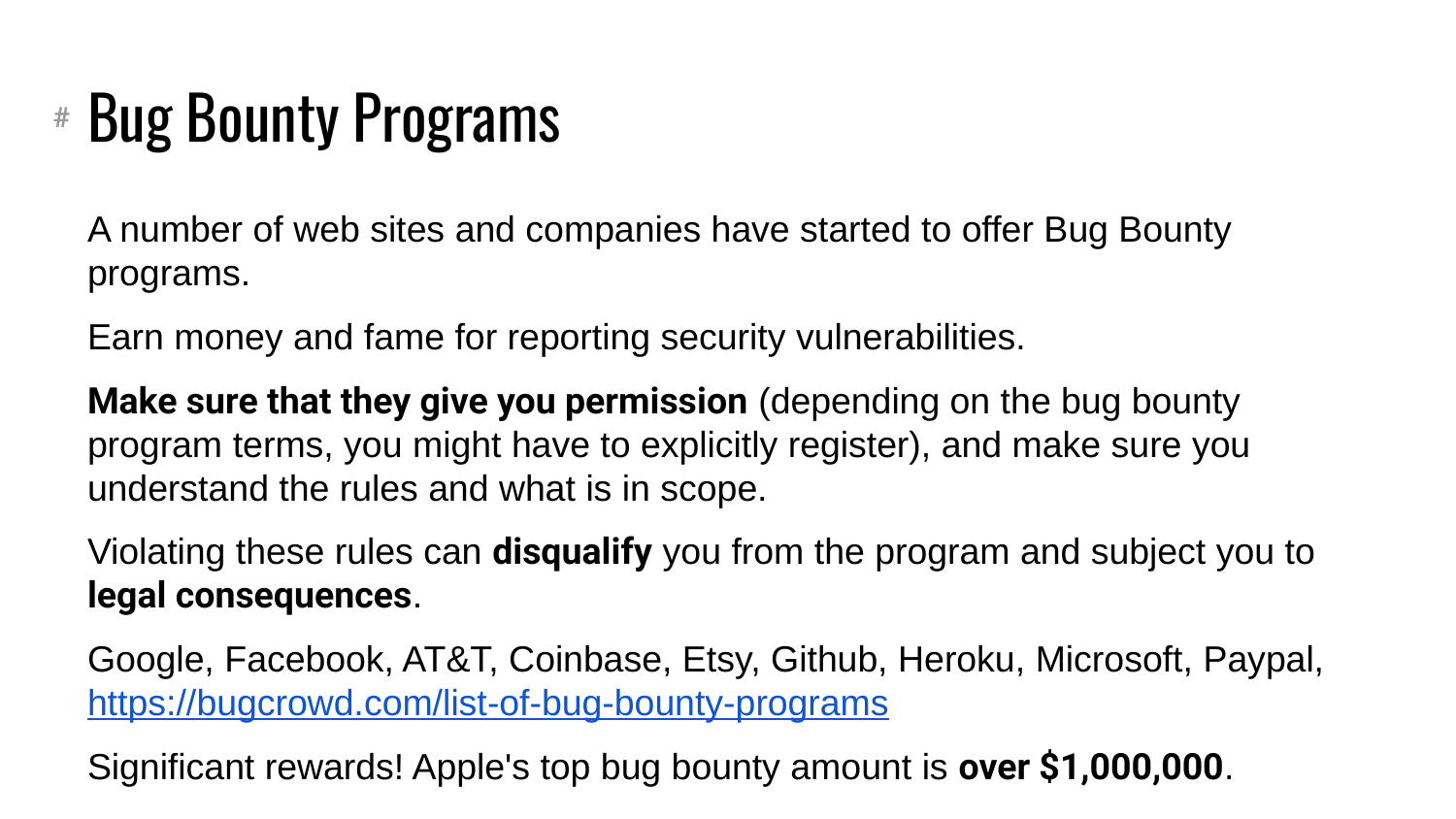

# Bug Bounty Programs
A number of web sites and companies have started to offer Bug Bounty programs.
Earn money and fame for reporting security vulnerabilities.
Make sure that they give you permission (depending on the bug bounty program terms, you might have to explicitly register), and make sure you understand the rules and what is in scope.
Violating these rules can disqualify you from the program and subject you to legal consequences.
Google, Facebook, AT&T, Coinbase, Etsy, Github, Heroku, Microsoft, Paypal,
https://bugcrowd.com/list-of-bug-bounty-programs
Significant rewards! Apple's top bug bounty amount is over $1,000,000.